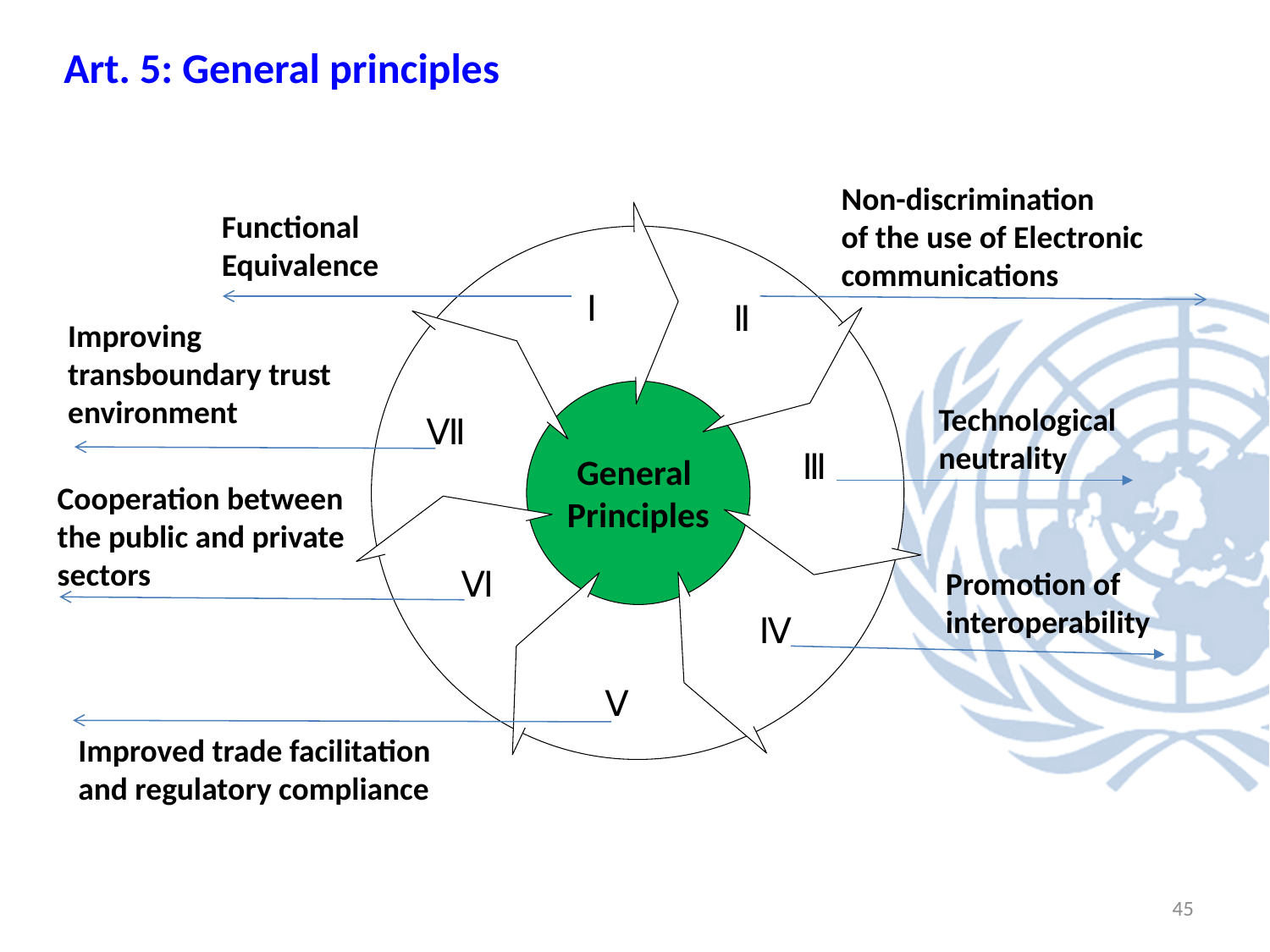

Art. 5: General principles
Non-discrimination
of the use of Electronic communications

Functional Equivalence

Ⅰ

Ⅱ
Improving
transboundary trust environment

Technological
neutrality
Ⅶ

Ⅲ
General
Principles

Cooperation between the public and private sectors

Promotion of
interoperability
Ⅵ

Ⅳ
Ⅴ
Improved trade facilitation and regulatory compliance
45